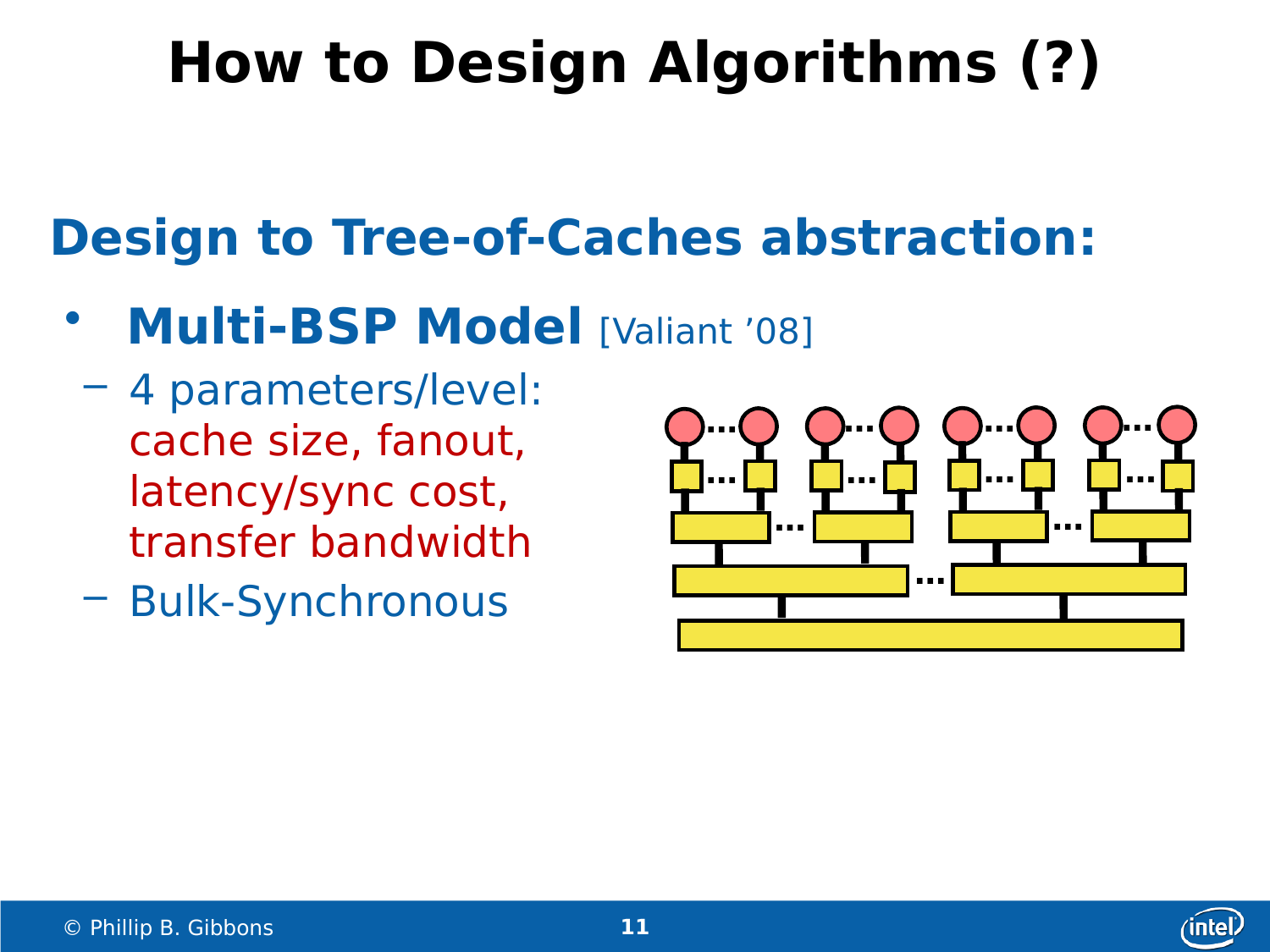

# How to Design Algorithms (?)
Design to Tree-of-Caches abstraction:
 Multi-BSP Model [Valiant ’08]
4 parameters/level:
cache size, fanout,
latency/sync cost,
transfer bandwidth
Bulk-Synchronous
…
…

…
…

…

…
…

…
…

…

…